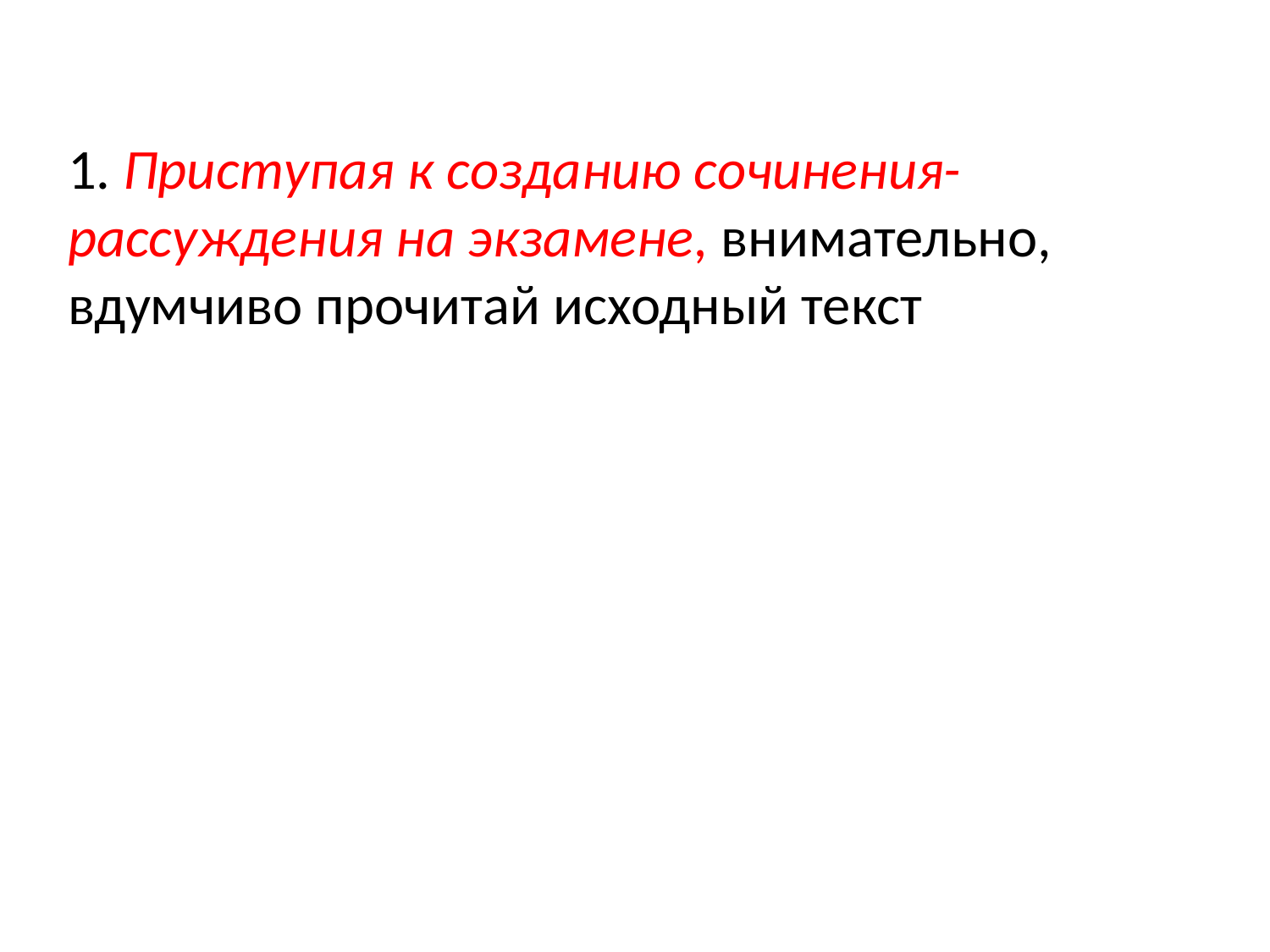

#
1. Приступая к созданию сочинения-рассуждения на экзамене, внимательно, вдумчиво прочитай исходный текст